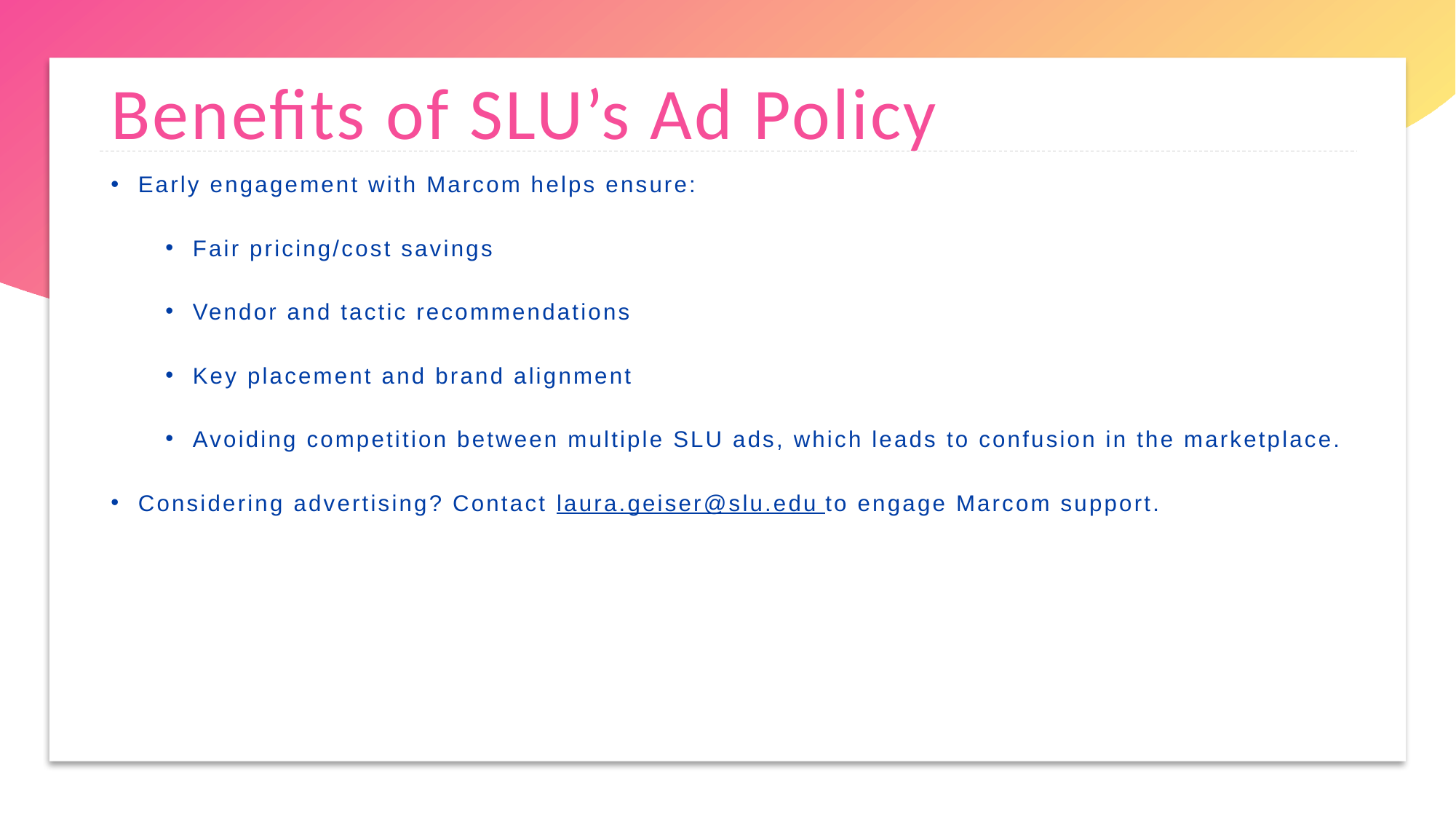

# Benefits of SLU’s Ad Policy
Early engagement with Marcom helps ensure:
Fair pricing/cost savings
Vendor and tactic recommendations
Key placement and brand alignment
Avoiding competition between multiple SLU ads, which leads to confusion in the marketplace.
Considering advertising? Contact laura.geiser@slu.edu to engage Marcom support.